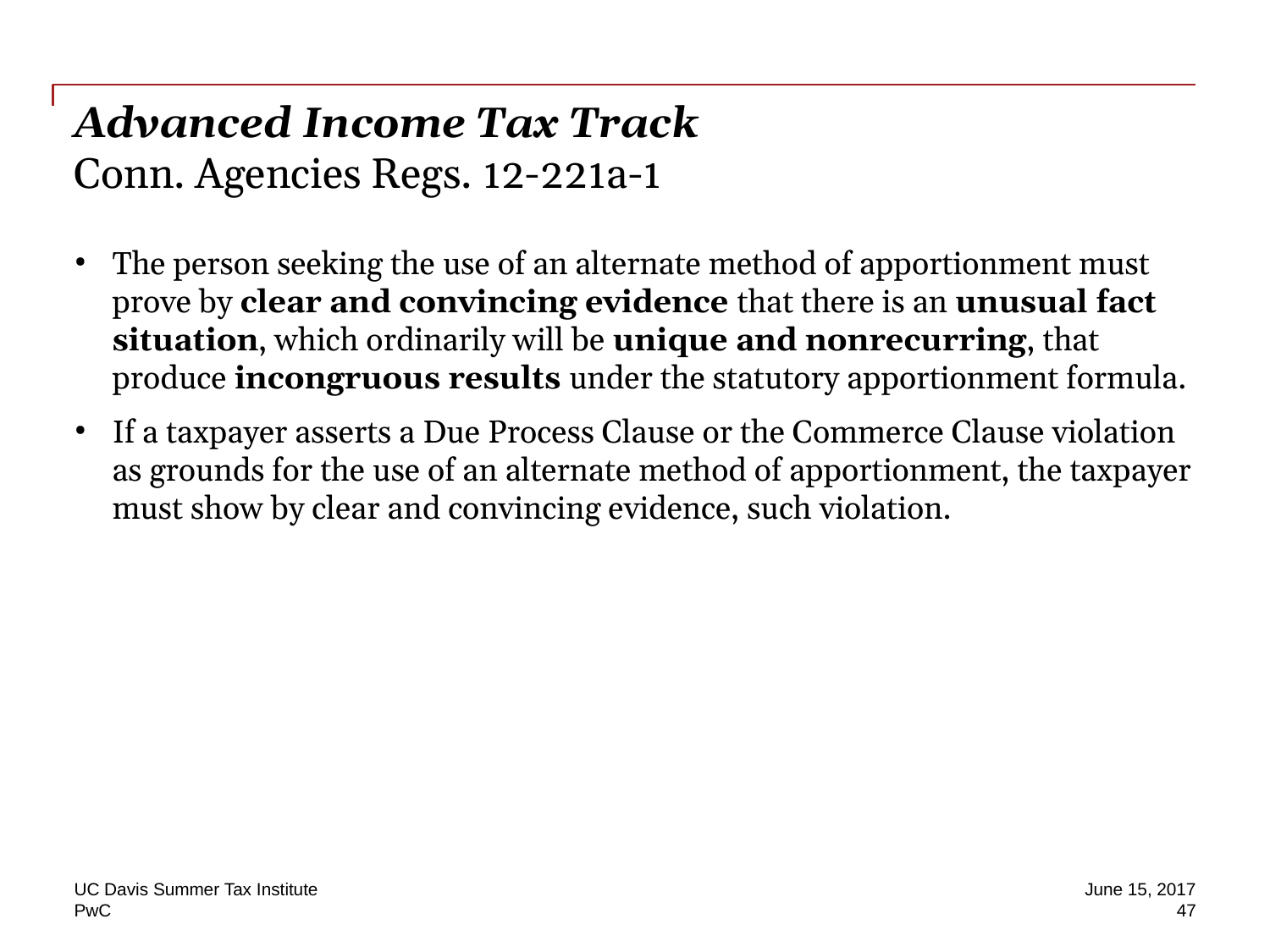

# Advanced Income Tax Track Conn. Agencies Regs. 12-221a-1
The person seeking the use of an alternate method of apportionment must prove by clear and convincing evidence that there is an unusual fact situation, which ordinarily will be unique and nonrecurring, that produce incongruous results under the statutory apportionment formula.
If a taxpayer asserts a Due Process Clause or the Commerce Clause violation as grounds for the use of an alternate method of apportionment, the taxpayer must show by clear and convincing evidence, such violation.
UC Davis Summer Tax Institute
June 15, 2017
 47